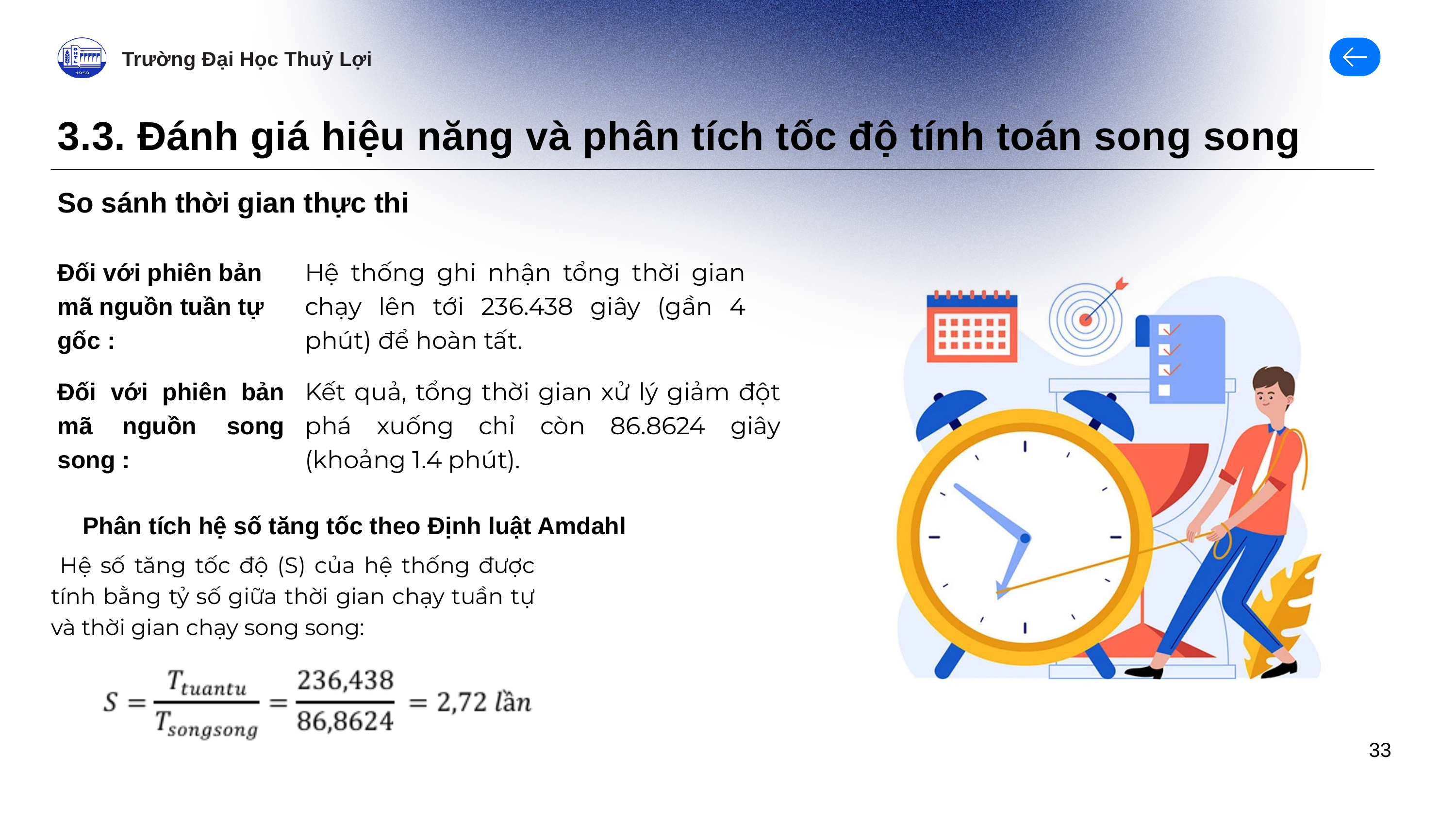

Trường Đại Học Thuỷ Lợi

3.3. Đánh giá hiệu năng và phân tích tốc độ tính toán song song

So sánh thời gian thực thi

Đối với phiên bản mã nguồn tuần tự gốc :
Hệ thống ghi nhận tổng thời gian chạy lên tới 236.438 giây (gần 4 phút) để hoàn tất.
Đối với phiên bản mã nguồn song song :
Kết quả, tổng thời gian xử lý giảm đột phá xuống chỉ còn 86.8624 giây (khoảng 1.4 phút).
Phân tích hệ số tăng tốc theo Định luật Amdahl
 Hệ số tăng tốc độ (S) của hệ thống được tính bằng tỷ số giữa thời gian chạy tuần tự và thời gian chạy song song:

33